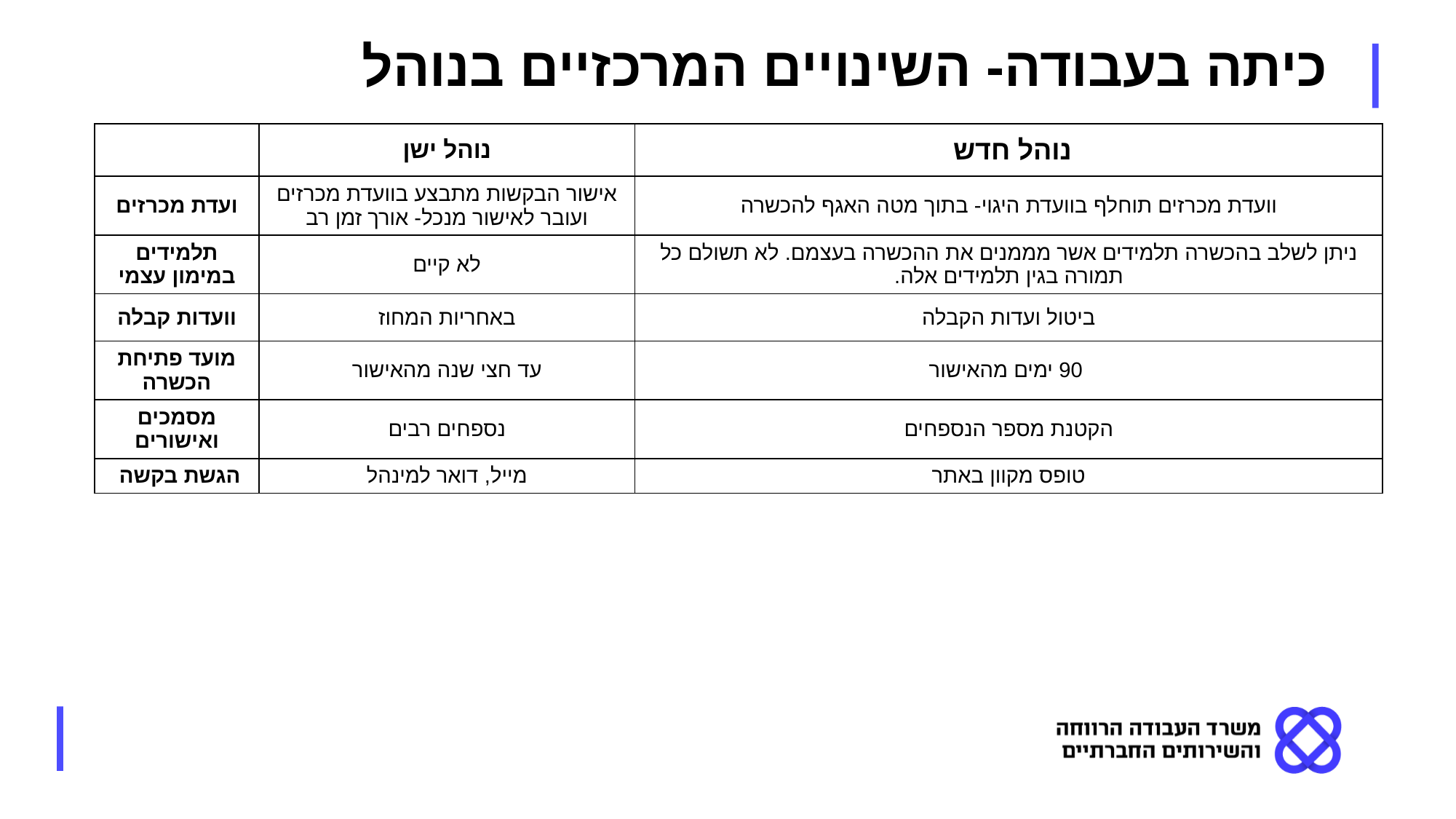

# כיתה בעבודה- השינויים המרכזיים בנוהל
|  | נוהל ישן | נוהל חדש |
| --- | --- | --- |
| ועדת מכרזים | אישור הבקשות מתבצע בוועדת מכרזים ועובר לאישור מנכל- אורך זמן רב | וועדת מכרזים תוחלף בוועדת היגוי- בתוך מטה האגף להכשרה |
| תלמידים במימון עצמי | לא קיים | ניתן לשלב בהכשרה תלמידים אשר מממנים את ההכשרה בעצמם. לא תשולם כל תמורה בגין תלמידים אלה. |
| וועדות קבלה | באחריות המחוז | ביטול ועדות הקבלה |
| מועד פתיחת הכשרה | עד חצי שנה מהאישור | 90 ימים מהאישור |
| מסמכים ואישורים | נספחים רבים | הקטנת מספר הנספחים |
| הגשת בקשה | מייל, דואר למינהל | טופס מקוון באתר |